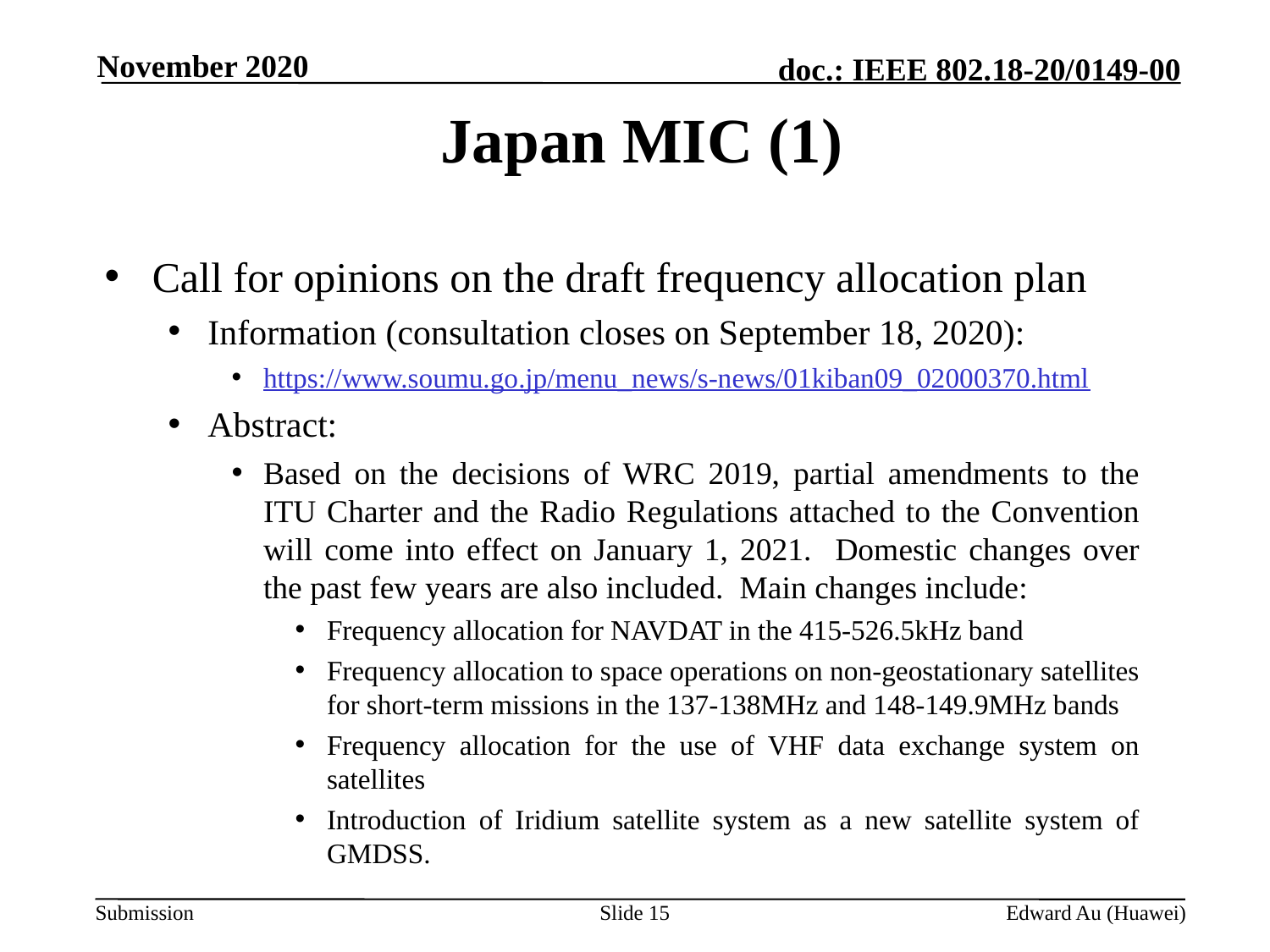

November 2020
# Japan MIC (1)
Call for opinions on the draft frequency allocation plan
Information (consultation closes on September 18, 2020):
https://www.soumu.go.jp/menu_news/s-news/01kiban09_02000370.html
Abstract:
Based on the decisions of WRC 2019, partial amendments to the ITU Charter and the Radio Regulations attached to the Convention will come into effect on January 1, 2021.  Domestic changes over the past few years are also included.  Main changes include:
Frequency allocation for NAVDAT in the 415-526.5kHz band
Frequency allocation to space operations on non-geostationary satellites for short-term missions in the 137-138MHz and 148-149.9MHz bands
Frequency allocation for the use of VHF data exchange system on satellites
Introduction of Iridium satellite system as a new satellite system of GMDSS.

Slide 15
Edward Au (Huawei)